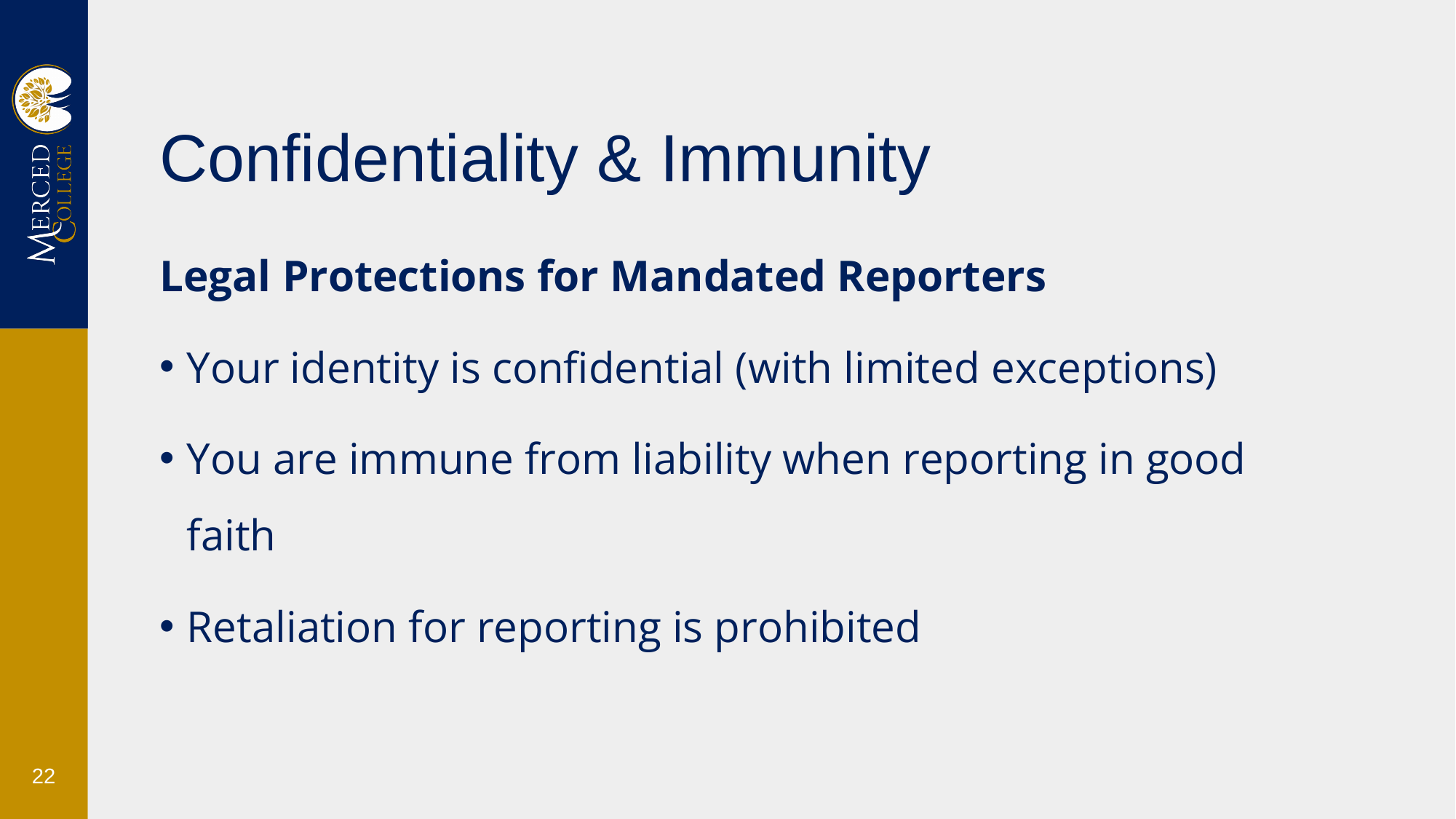

# Confidentiality & Immunity
Legal Protections for Mandated Reporters
Your identity is confidential (with limited exceptions)
You are immune from liability when reporting in good faith
Retaliation for reporting is prohibited

22